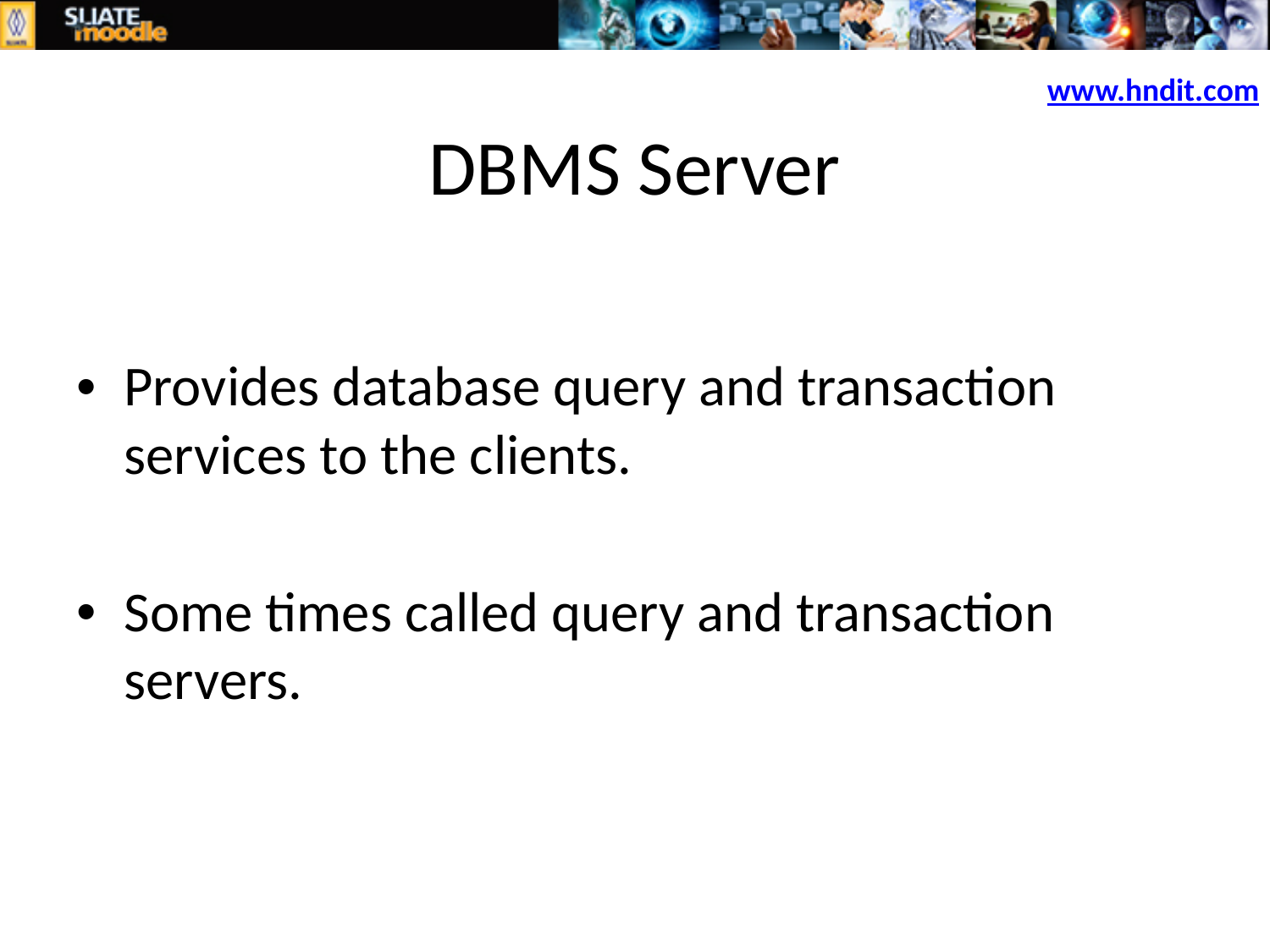

www.hndit.com
# DBMS Server

Provides database query and transaction services to the clients.

Some times called query and transaction servers.